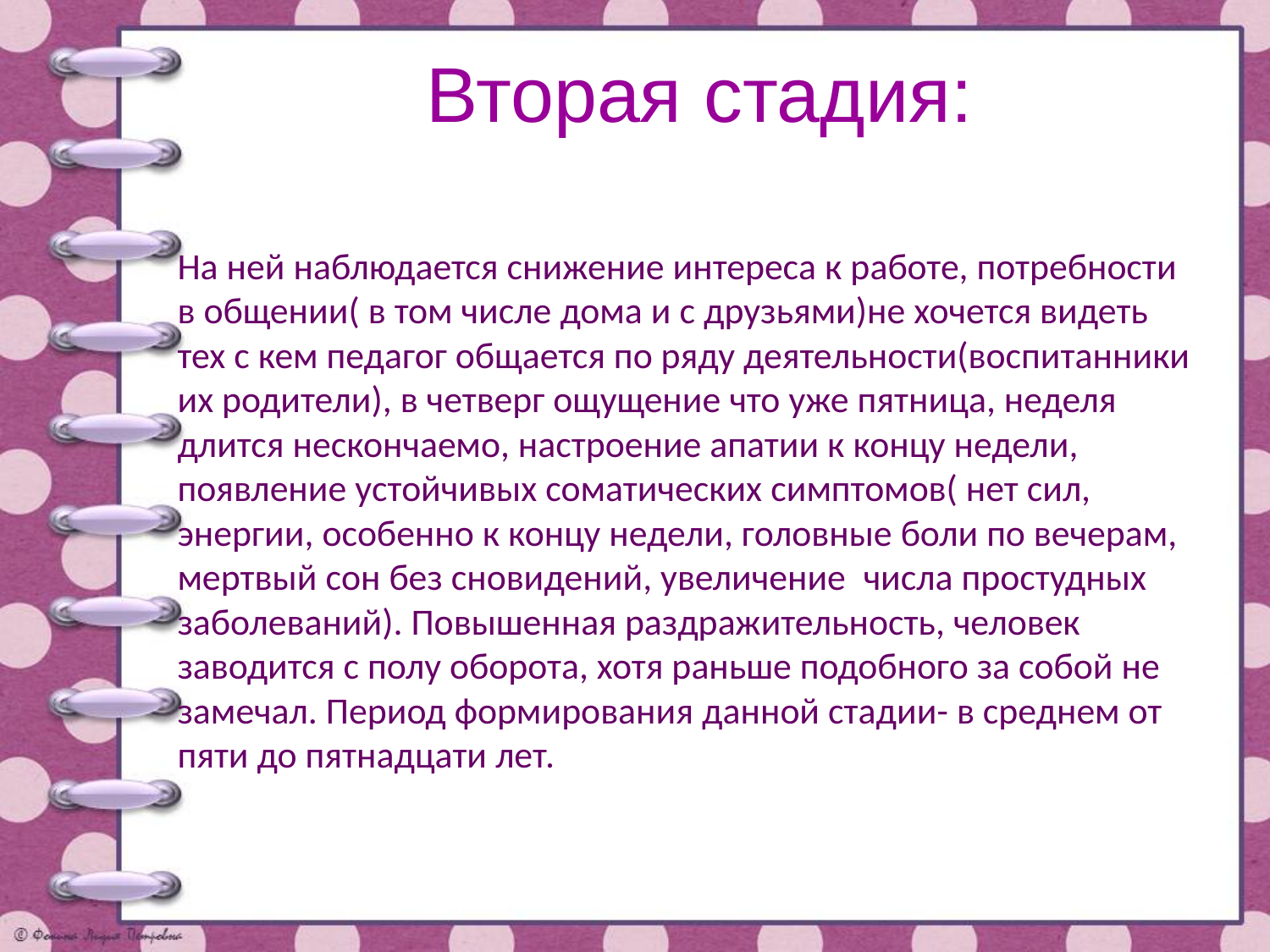

# Вторая стадия:
На ней наблюдается снижение интереса к работе, потребности в общении( в том числе дома и с друзьями)не хочется видеть тех с кем педагог общается по ряду деятельности(воспитанники их родители), в четверг ощущение что уже пятница, неделя длится нескончаемо, настроение апатии к концу недели, появление устойчивых соматических симптомов( нет сил, энергии, особенно к концу недели, головные боли по вечерам, мертвый сон без сновидений, увеличение  числа простудных заболеваний). Повышенная раздражительность, человек заводится с полу оборота, хотя раньше подобного за собой не замечал. Период формирования данной стадии- в среднем от пяти до пятнадцати лет.